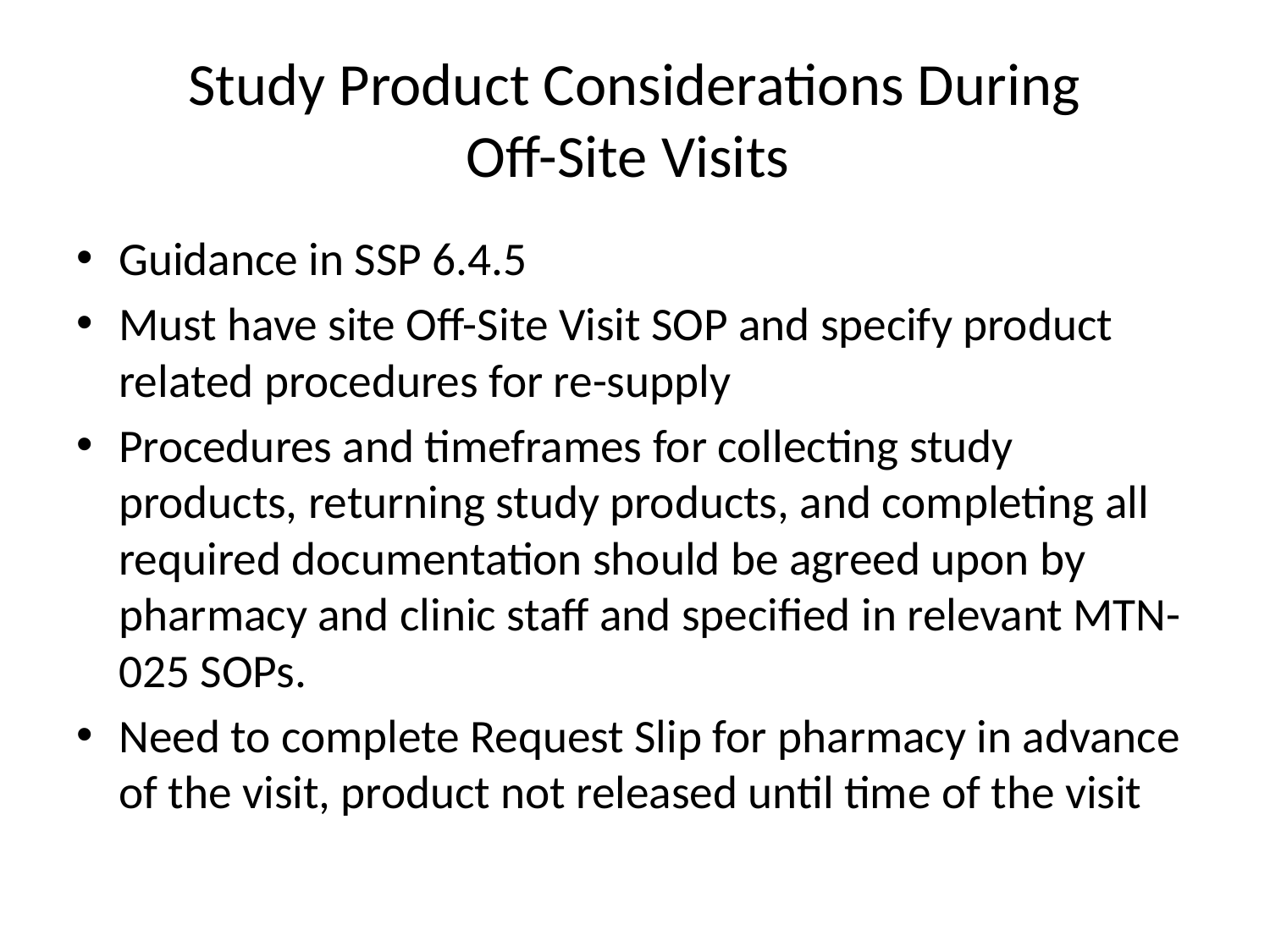

# Study Product Considerations During Off-Site Visits
Guidance in SSP 6.4.5
Must have site Off-Site Visit SOP and specify product related procedures for re-supply
Procedures and timeframes for collecting study products, returning study products, and completing all required documentation should be agreed upon by pharmacy and clinic staff and specified in relevant MTN-025 SOPs.
Need to complete Request Slip for pharmacy in advance of the visit, product not released until time of the visit